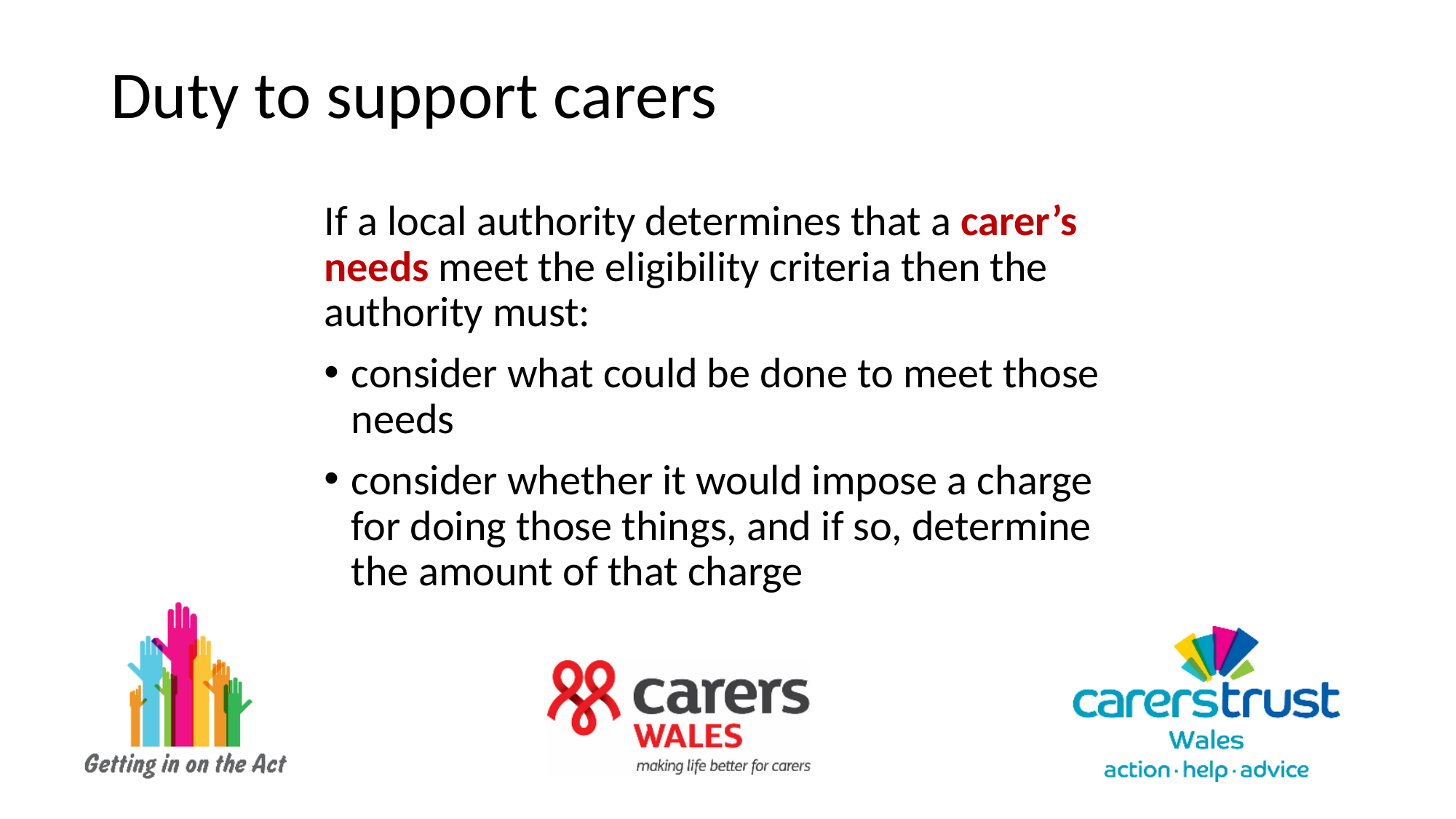

# Duty to support carers
If a local authority determines that a carer’s needs meet the eligibility criteria then the authority must:
consider what could be done to meet those needs
consider whether it would impose a charge for doing those things, and if so, determine the amount of that charge